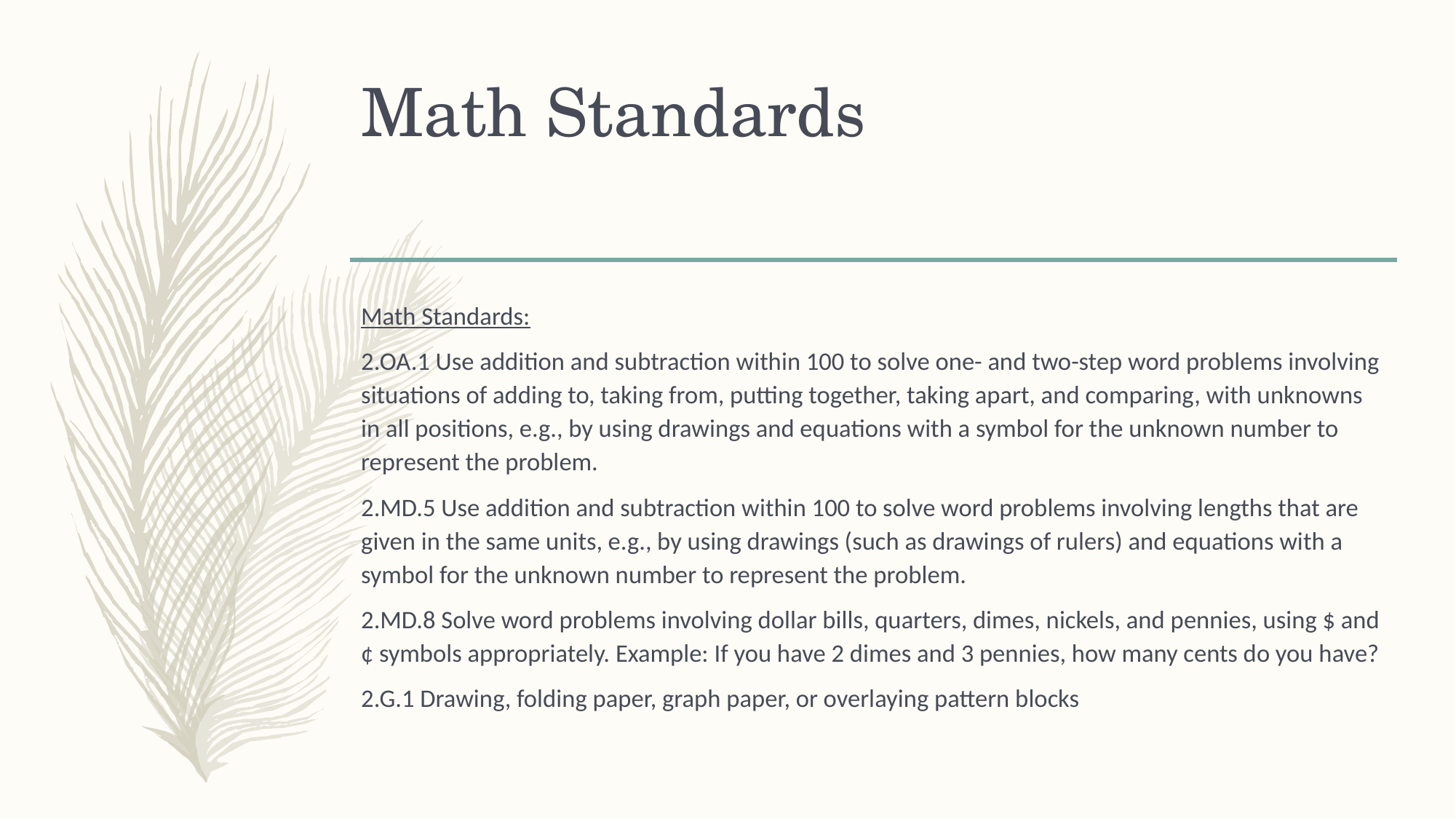

# Math Standards
Math Standards:
2.OA.1 Use addition and subtraction within 100 to solve one- and two-step word problems involving situations of adding to, taking from, putting together, taking apart, and comparing, with unknowns in all positions, e.g., by using drawings and equations with a symbol for the unknown number to represent the problem.
2.MD.5 Use addition and subtraction within 100 to solve word problems involving lengths that are given in the same units, e.g., by using drawings (such as drawings of rulers) and equations with a symbol for the unknown number to represent the problem.
2.MD.8 Solve word problems involving dollar bills, quarters, dimes, nickels, and pennies, using $ and ¢ symbols appropriately. Example: If you have 2 dimes and 3 pennies, how many cents do you have?
2.G.1 Drawing, folding paper, graph paper, or overlaying pattern blocks